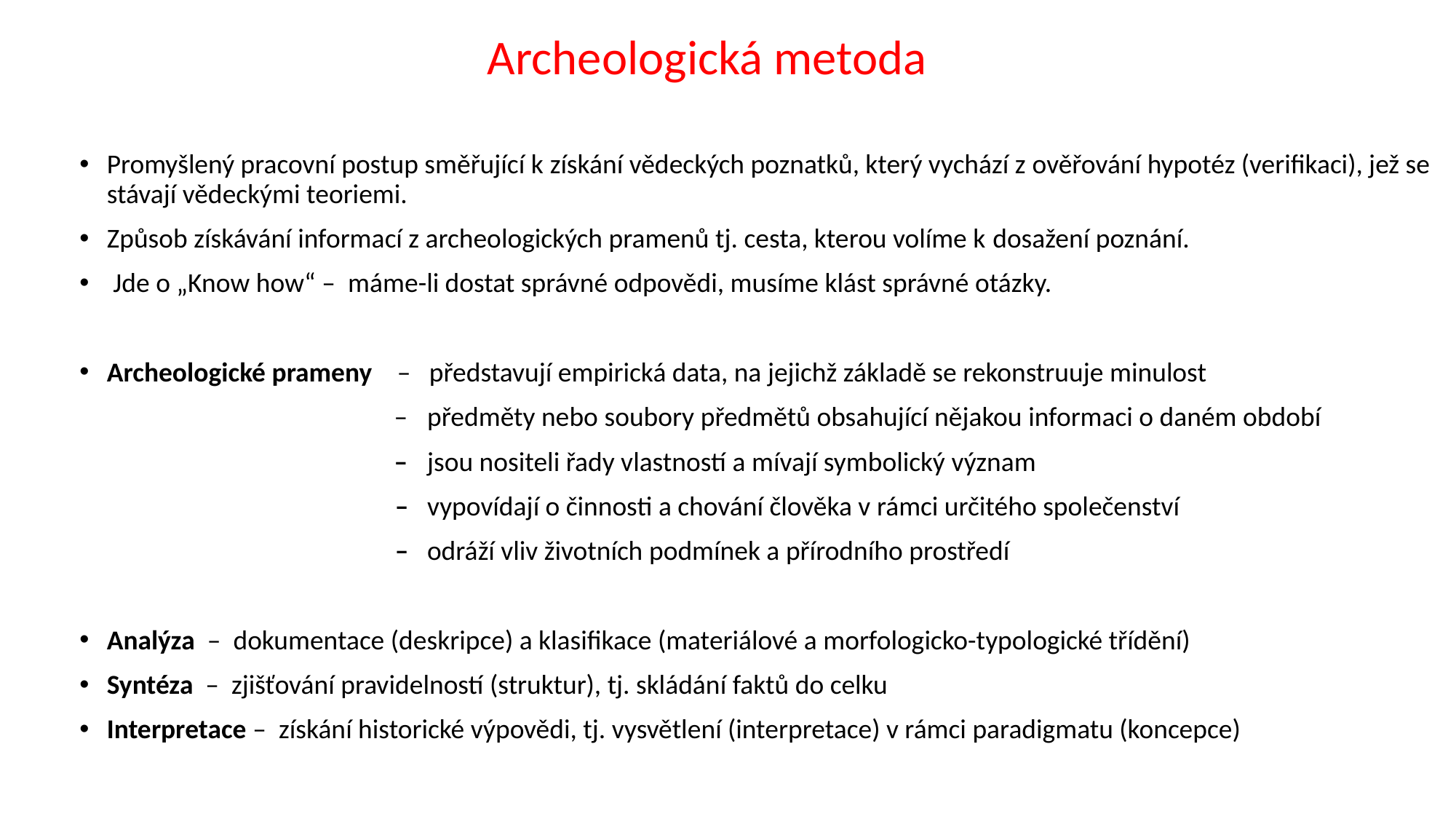

# Archeologická metoda
Promyšlený pracovní postup směřující k získání vědeckých poznatků, který vychází z ověřování hypotéz (verifikaci), jež se stávají vědeckými teoriemi.
Způsob získávání informací z archeologických pramenů tj. cesta, kterou volíme k dosažení poznání.
 Jde o „Know how“ –  máme-li dostat správné odpovědi, musíme klást správné otázky.

Archeologické prameny    –   představují empirická data, na jejichž základě se rekonstruuje minulost
                                                   –   předměty nebo soubory předmětů obsahující nějakou informaci o daném období
                                                   –   jsou nositeli řady vlastností a mívají symbolický význam
                                                   –   vypovídají o činnosti a chování člověka v rámci určitého společenství
                                                   –   odráží vliv životních podmínek a přírodního prostředí

Analýza  –  dokumentace (deskripce) a klasifikace (materiálové a morfologicko-typologické třídění)
Syntéza  –  zjišťování pravidelností (struktur), tj. skládání faktů do celku
Interpretace –  získání historické výpovědi, tj. vysvětlení (interpretace) v rámci paradigmatu (koncepce)